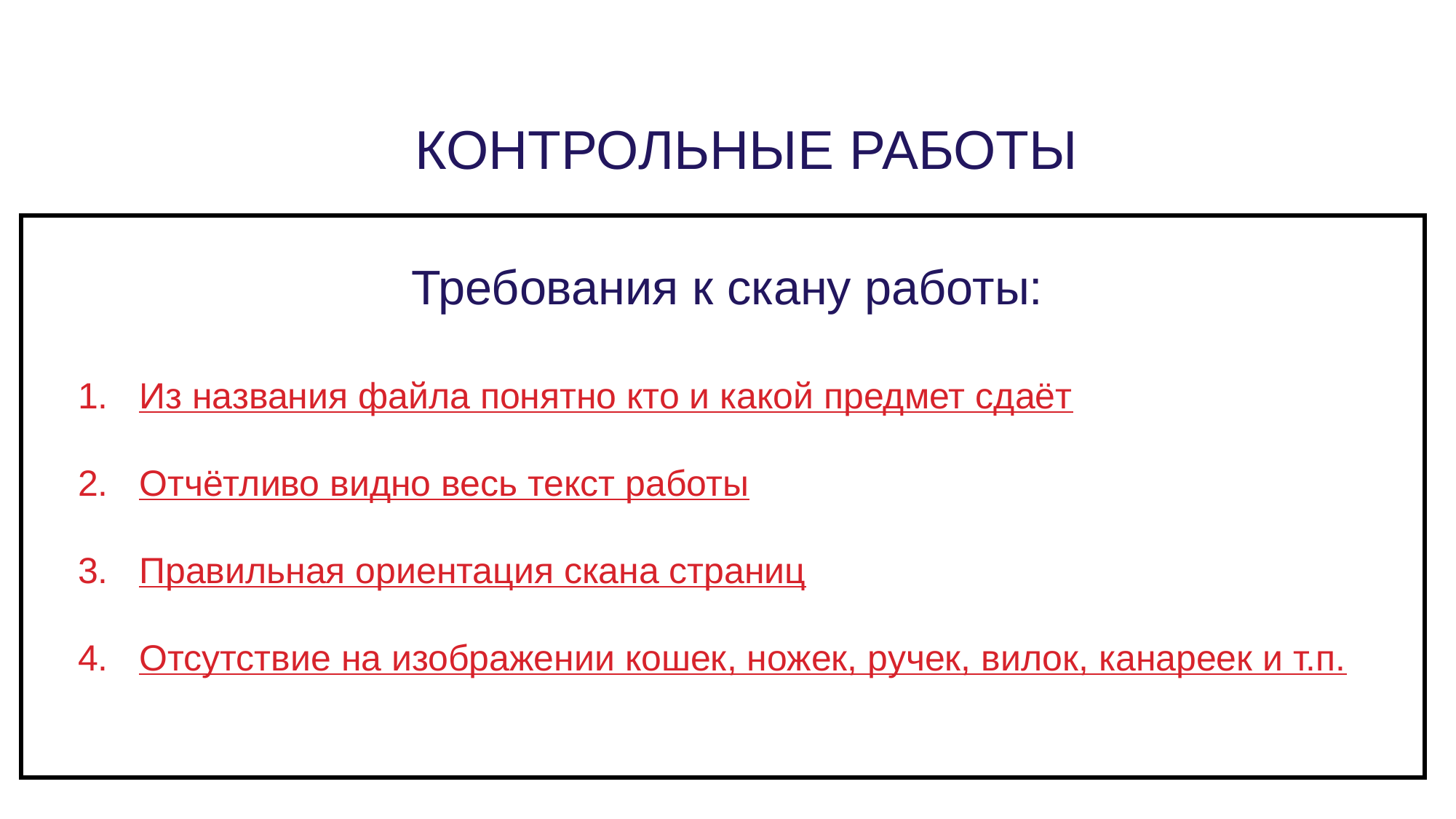

КОНТРОЛЬНЫЕ РАБОТЫ

Требования к скану работы:

Из названия файла понятно кто и какой предмет сдаёт

Отчётливо видно весь текст работы

Правильная ориентация скана страниц

Отсутствие на изображении кошек, ножек, ручек, вилок, канареек и т.п.